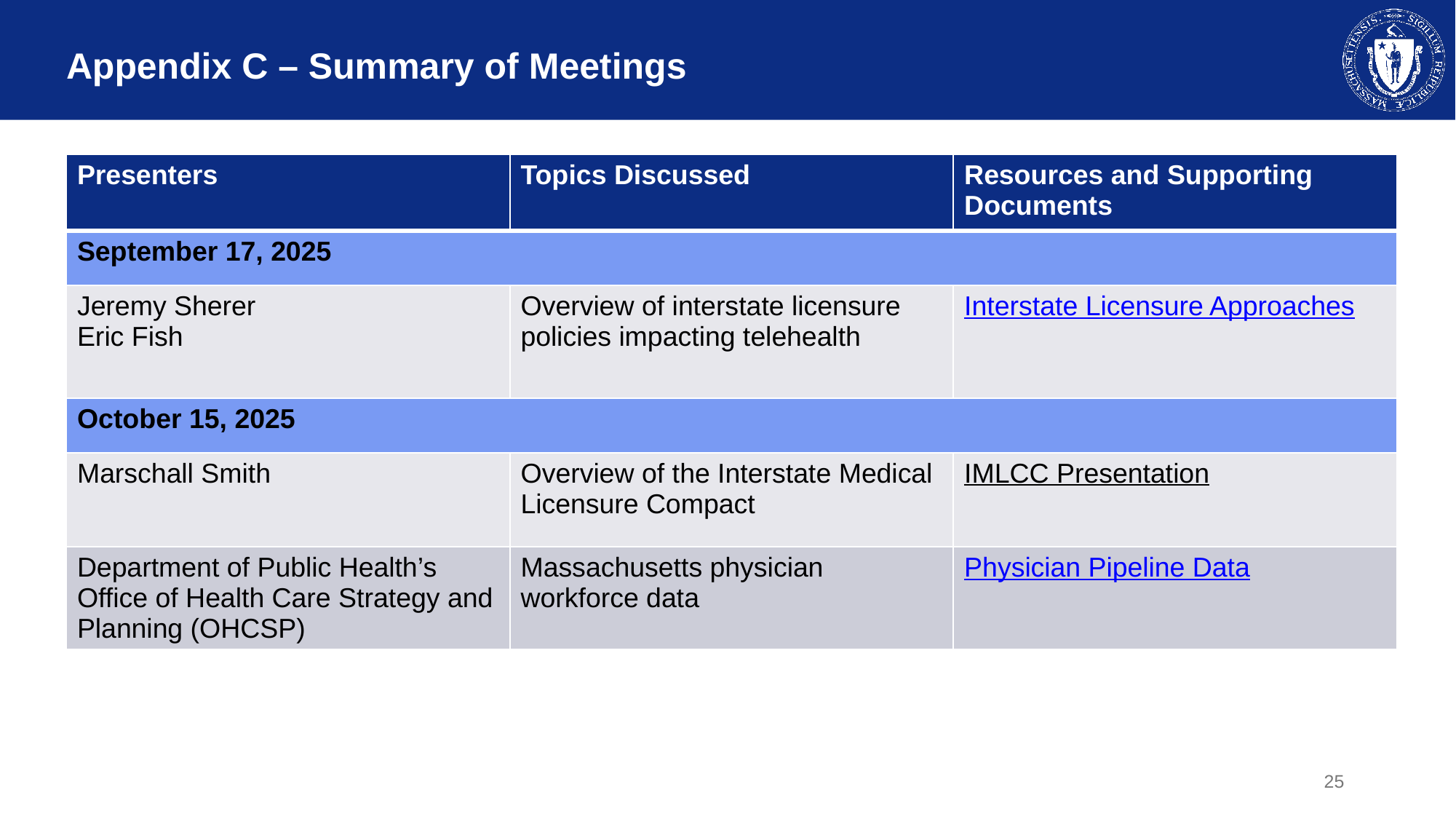

# Appendix C – Summary of Meetings
| Presenters | Topics Discussed | Resources and Supporting Documents |
| --- | --- | --- |
| September 17, 2025 |  |  |
| Jeremy Sherer Eric Fish | Overview of interstate licensure policies impacting telehealth | Interstate Licensure Approaches |
| October 15, 2025 |  |  |
| Marschall Smith | Overview of the Interstate Medical Licensure Compact | IMLCC Presentation |
| Department of Public Health’s Office of Health Care Strategy and Planning (OHCSP) | Massachusetts physician workforce data | Physician Pipeline Data |
25